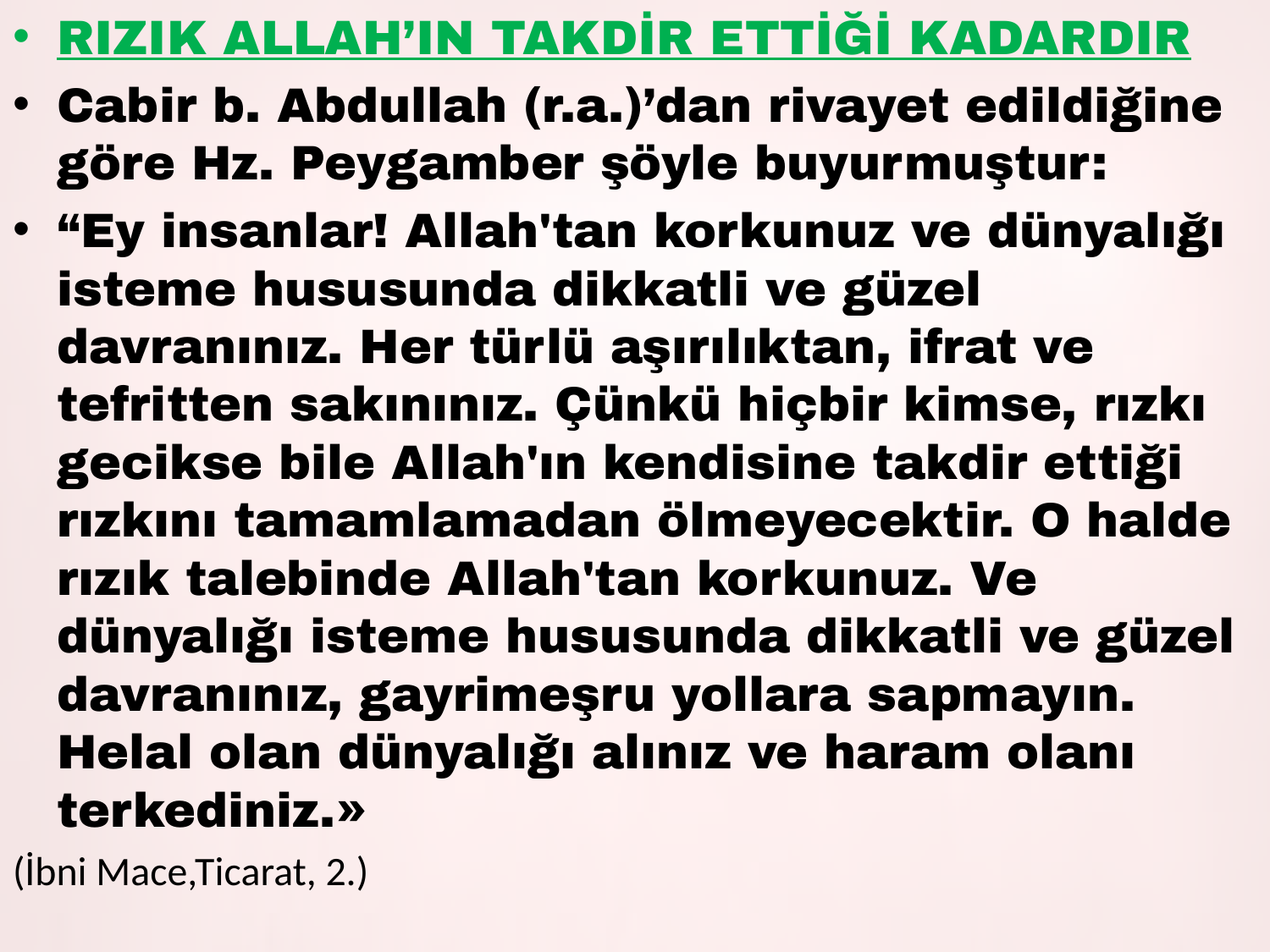

RIZIK ALLAH’IN TAKDİR ETTİĞİ KADARDIR
Cabir b. Abdullah (r.a.)’dan rivayet edildiğine göre Hz. Peygamber şöyle buyurmuştur:
“Ey insanlar! Allah'tan korkunuz ve dünyalığı isteme hususunda dikkatli ve güzel davranınız. Her türlü aşırılıktan, ifrat ve tefritten sakınınız. Çünkü hiçbir kimse, rızkı gecikse bile Allah'ın kendisine takdir ettiği rızkını tamamlamadan ölmeyecektir. O halde rızık talebinde Allah'tan korkunuz. Ve dünyalığı isteme hususunda dikkatli ve güzel davranınız, gayrimeşru yollara sapmayın. Helal olan dünyalığı alınız ve haram olanı terkediniz.»
(İbni Mace,Ticarat, 2.)